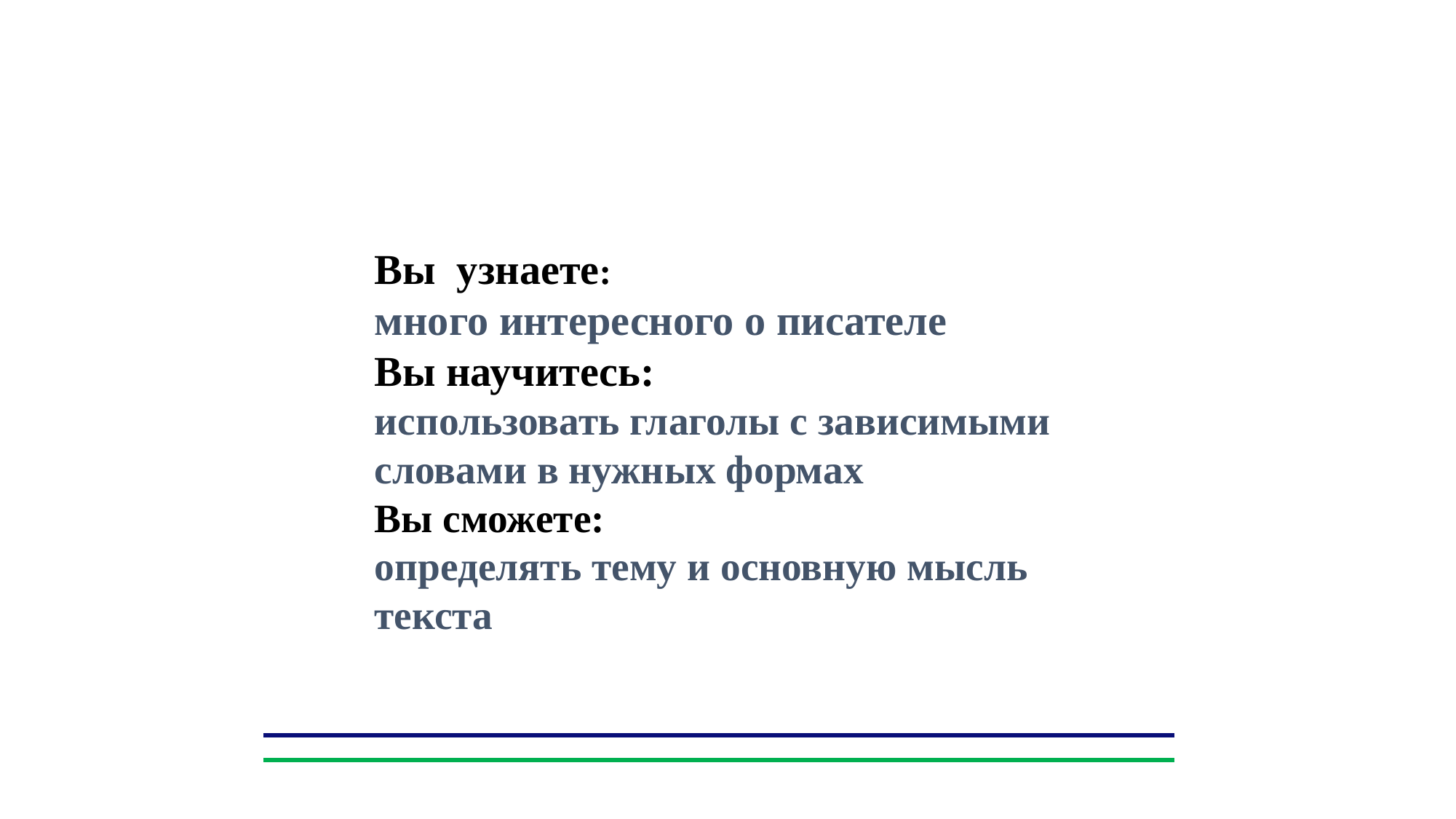

Вы  узнаете:
много интересного о писателе
Вы научитесь:
использовать глаголы с зависимыми словами в нужных формах
Вы сможете:
определять тему и основную мысль текста